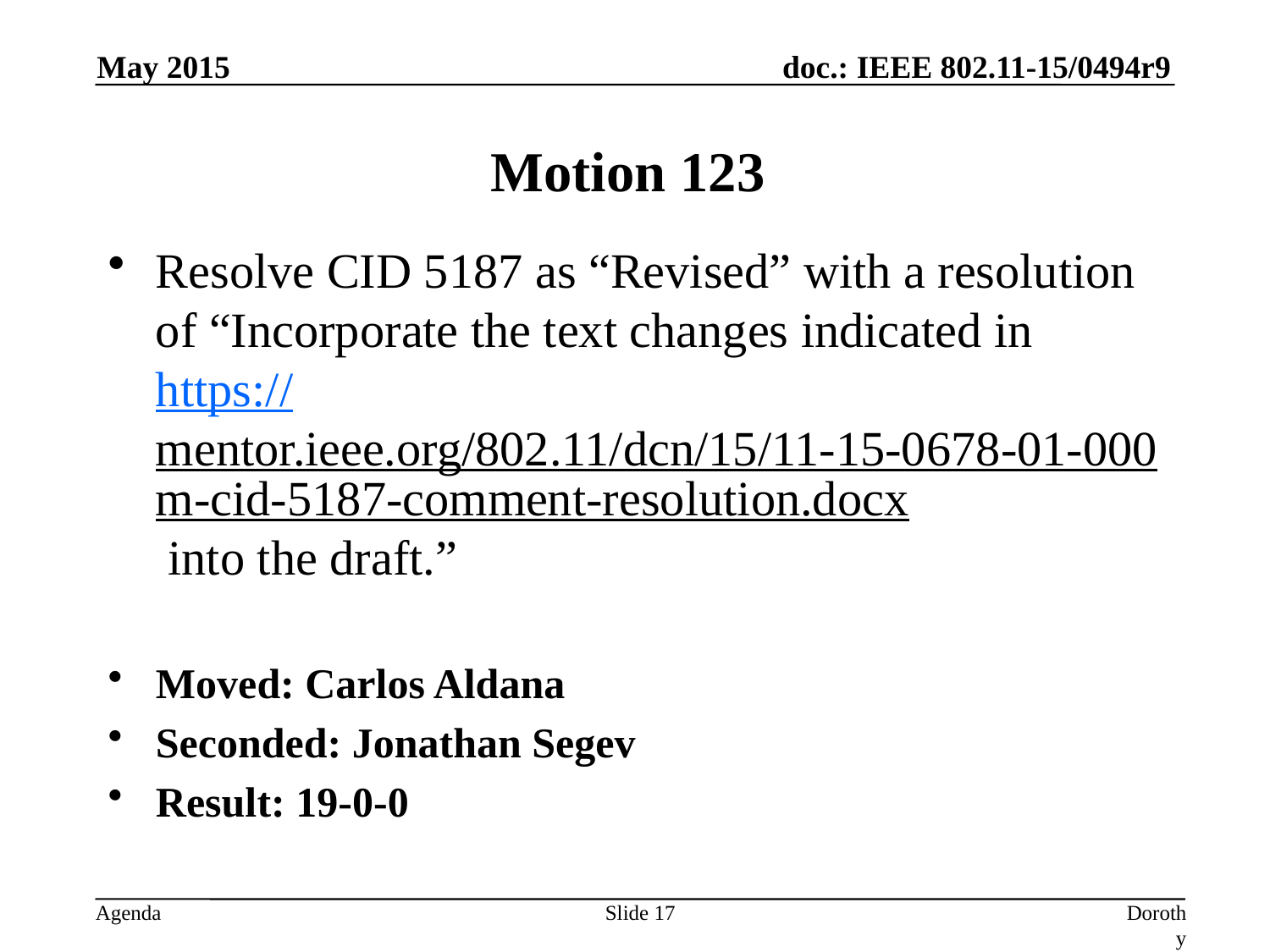

May 2015
# Motion 123
Resolve CID 5187 as “Revised” with a resolution of “Incorporate the text changes indicated in https://mentor.ieee.org/802.11/dcn/15/11-15-0678-01-000m-cid-5187-comment-resolution.docx into the draft.”

Moved: Carlos Aldana
Seconded: Jonathan Segev
Result: 19-0-0
Slide 17
Dorothy Stanley, Aruba Networks